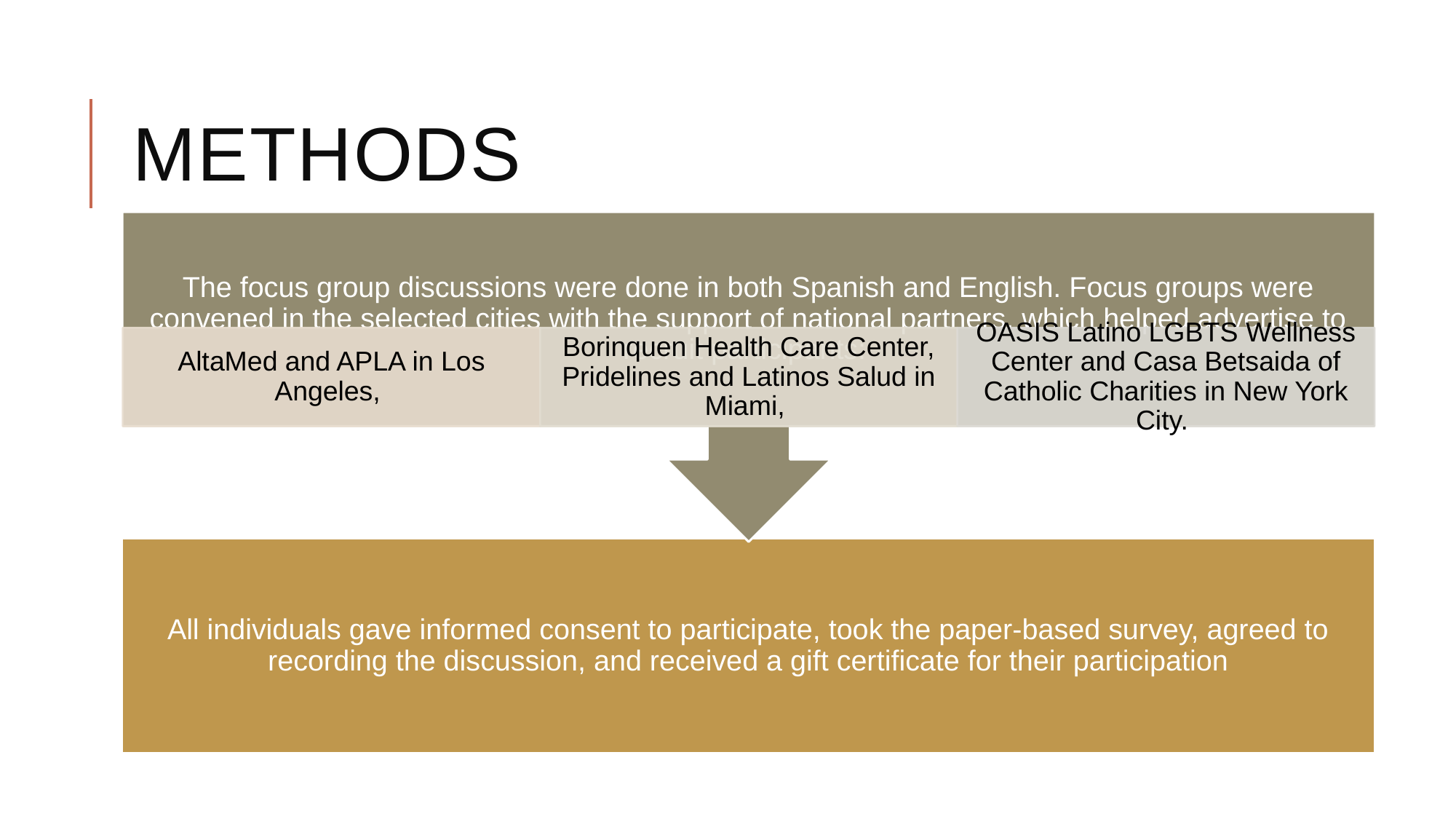

# METHODS
All individuals gave informed consent to participate, took the paper-based survey, agreed to recording the discussion, and received a gift certificate for their participation
The focus group discussions were done in both Spanish and English. Focus groups were convened in the selected cities with the support of national partners, which helped advertise to recruit participants:
AltaMed and APLA in Los Angeles,
Borinquen Health Care Center, Pridelines and Latinos Salud in Miami,
OASIS Latino LGBTS Wellness Center and Casa Betsaida of Catholic Charities in New York City.